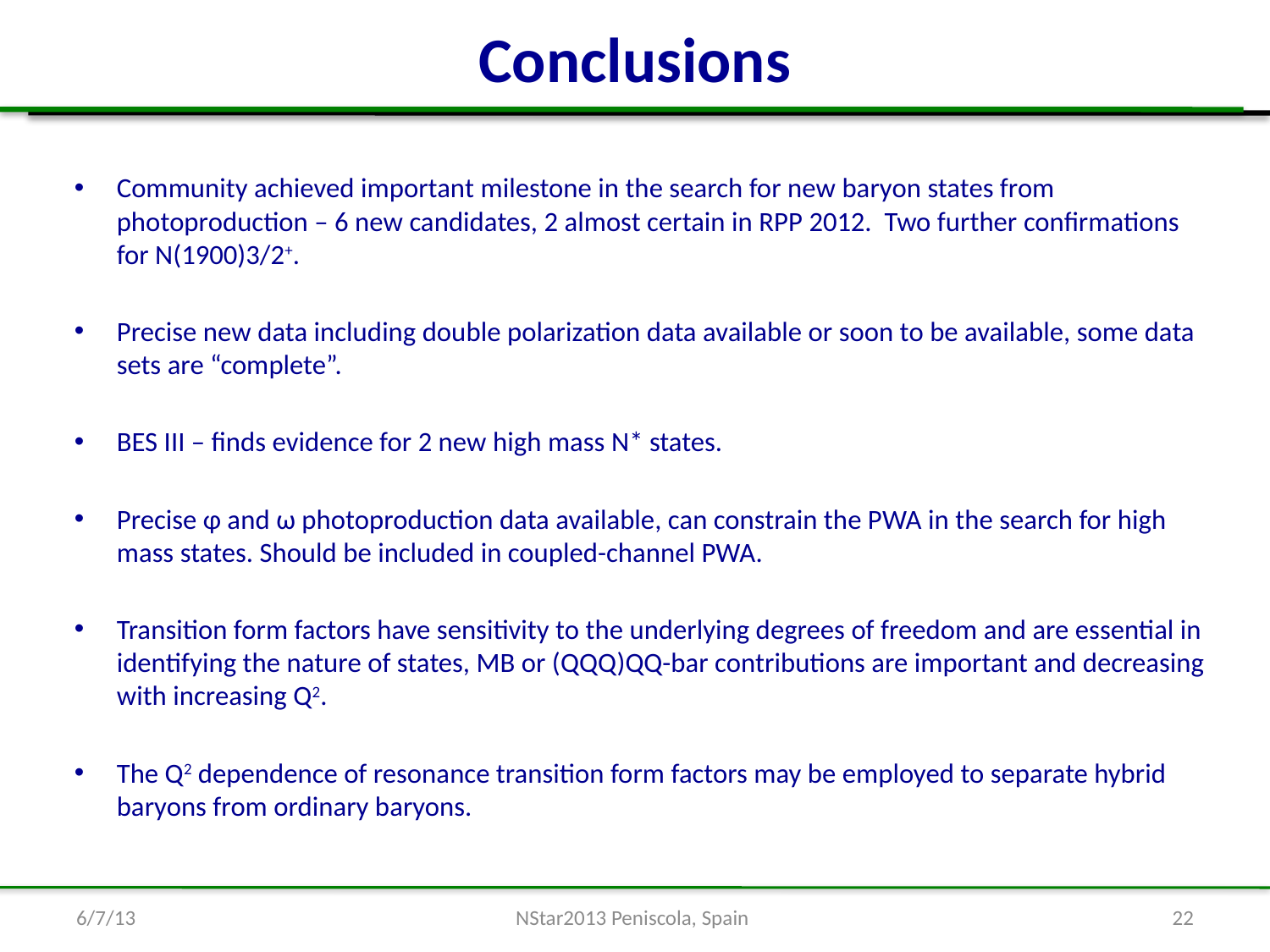

# Conclusions
Community achieved important milestone in the search for new baryon states from photoproduction – 6 new candidates, 2 almost certain in RPP 2012.  Two further confirmations for N(1900)3/2+.

Precise new data including double polarization data available or soon to be available, some data sets are “complete”.

BES III – finds evidence for 2 new high mass N* states.

Precise φ and ω photoproduction data available, can constrain the PWA in the search for high mass states. Should be included in coupled-channel PWA.

Transition form factors have sensitivity to the underlying degrees of freedom and are essential in identifying the nature of states, MB or (QQQ)QQ-bar contributions are important and decreasing with increasing Q2.

The Q2 dependence of resonance transition form factors may be employed to separate hybrid baryons from ordinary baryons.
6/7/13
NStar2013 Peniscola, Spain
22